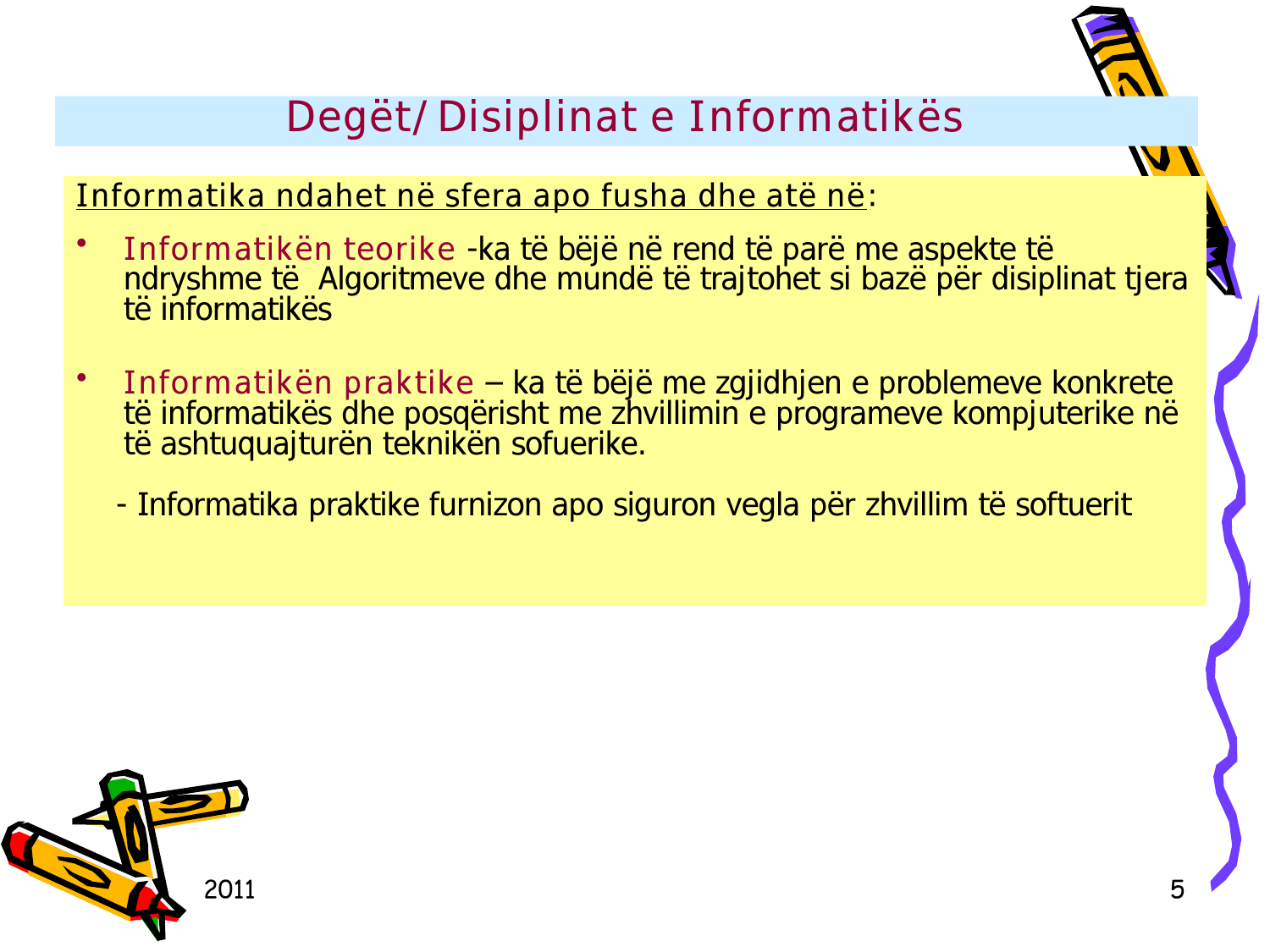

# Degët/Disiplinat e Informatikës
Informatika ndahet në sfera apo fusha dhe atë në:

Informatikën teorike -ka të bëjë në rend të parë me aspekte të ndryshme të  Algoritmeve dhe mundë të trajtohet si bazë për disiplinat tjera të informatikës

Informatikën praktike – ka të bëjë me zgjidhjen e problemeve konkrete të informatikës dhe posqërisht me zhvillimin e programeve kompjuterike në të ashtuquajturën teknikën sofuerike.
    - Informatika praktike furnizon apo siguron vegla për zhvillim të softuerit

2011
5